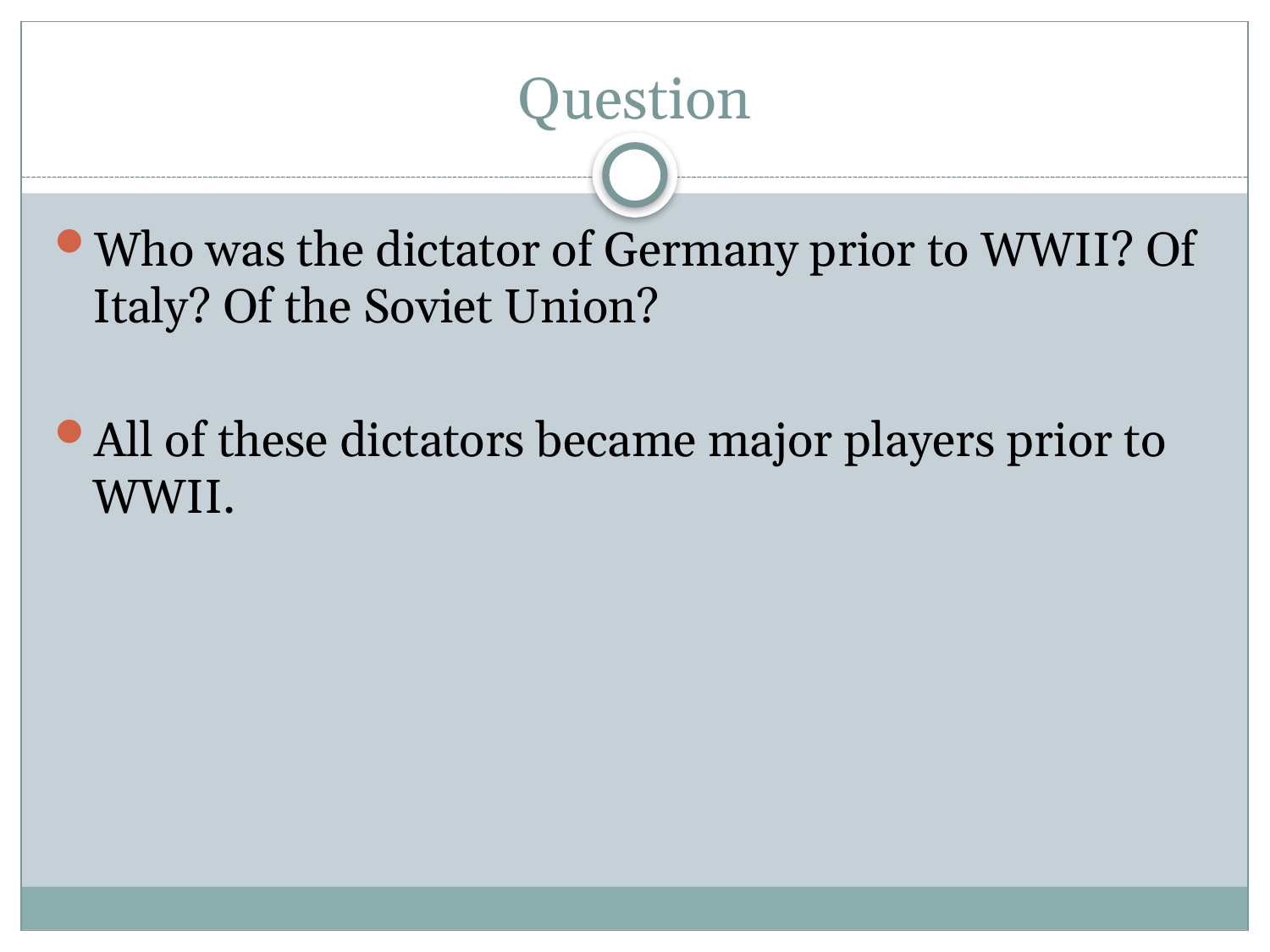

# Question
Who was the dictator of Germany prior to WWII? Of Italy? Of the Soviet Union?

All of these dictators became major players prior to WWII.